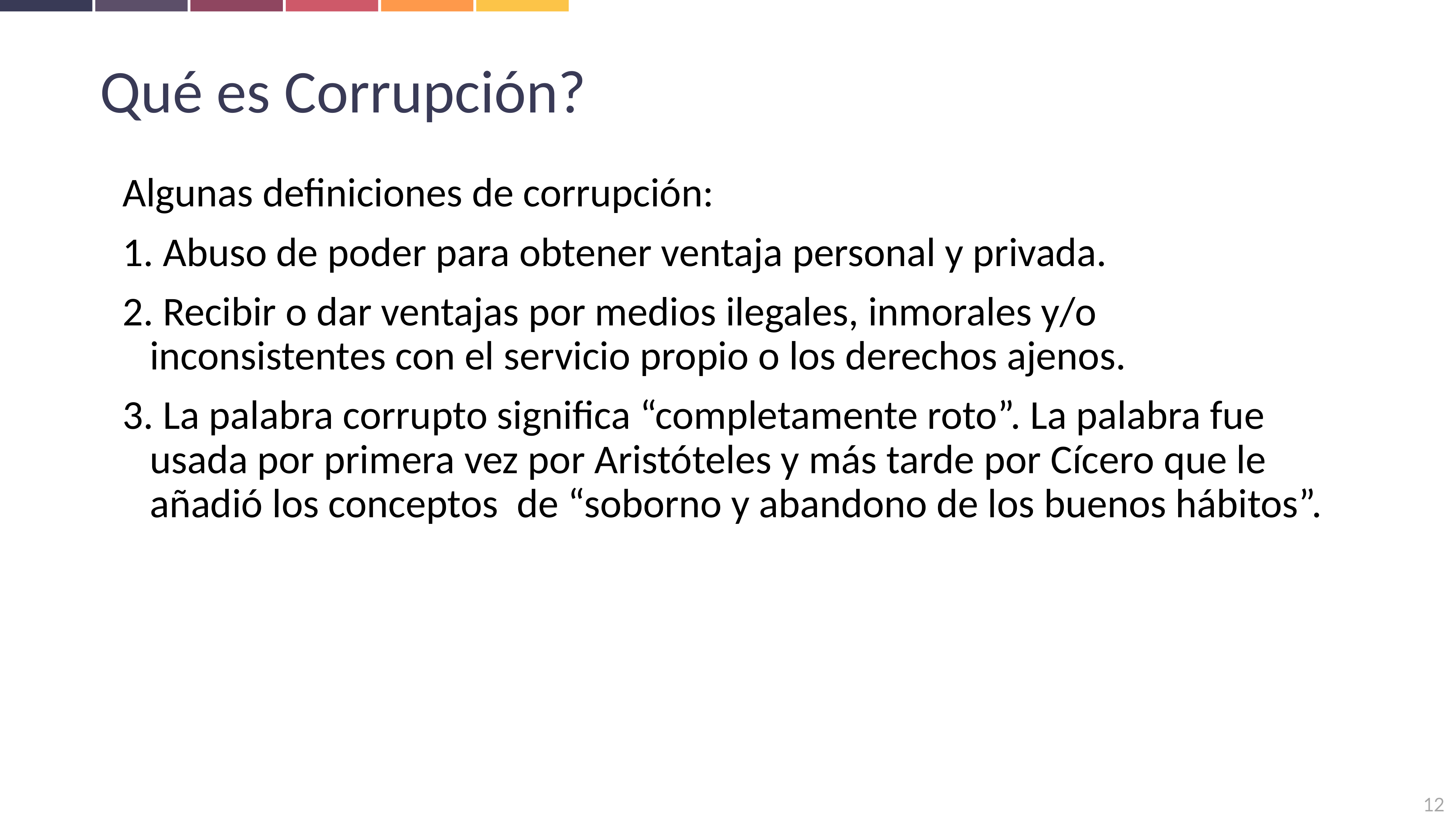

Qué es Corrupción?
Algunas definiciones de corrupción:
 Abuso de poder para obtener ventaja personal y privada.
 Recibir o dar ventajas por medios ilegales, inmorales y/o inconsistentes con el servicio propio o los derechos ajenos.
 La palabra corrupto significa “completamente roto”. La palabra fue usada por primera vez por Aristóteles y más tarde por Cícero que le añadió los conceptos  de “soborno y abandono de los buenos hábitos”.